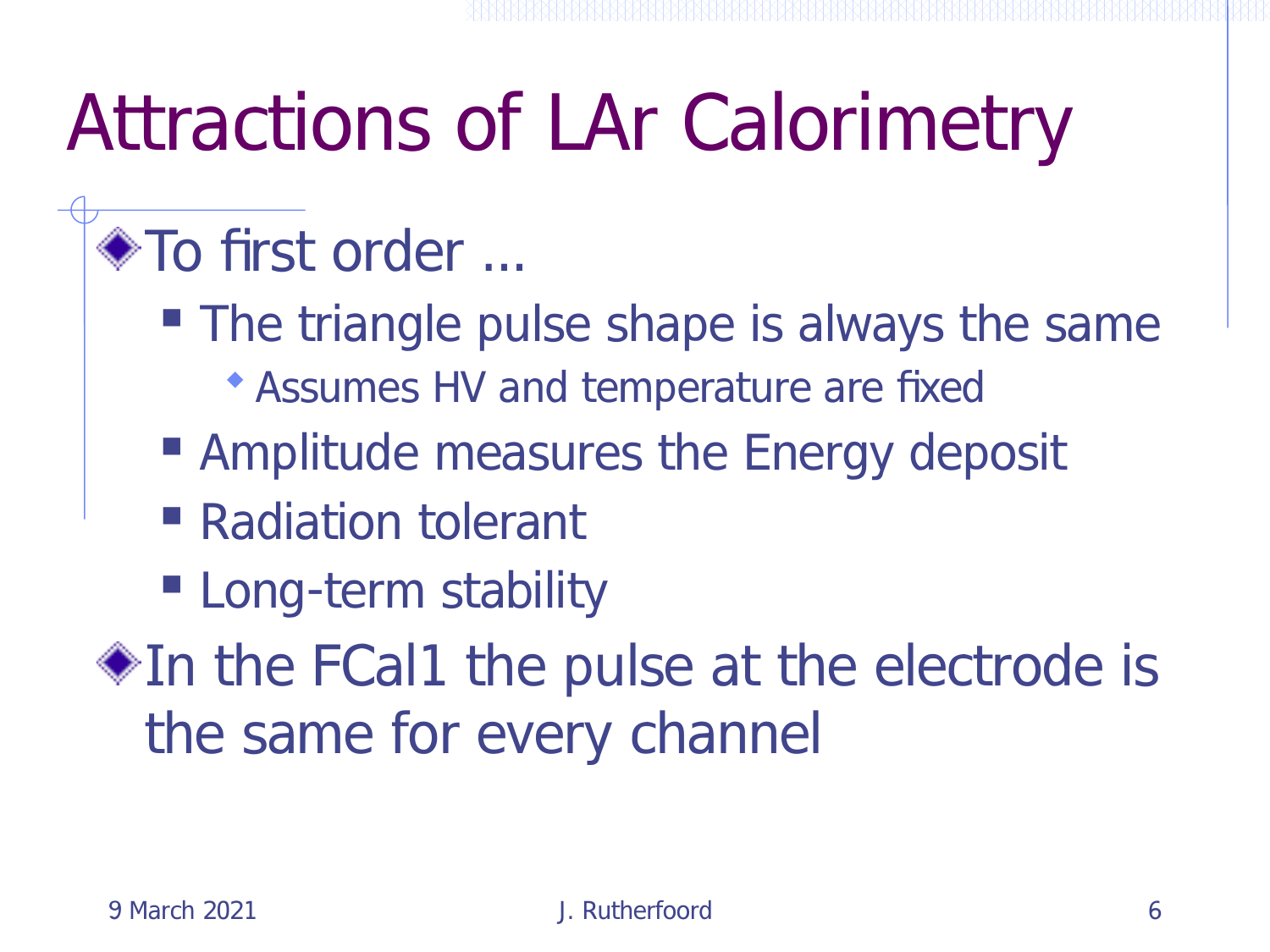

# Attractions of LAr Calorimetry
To first order …
The triangle pulse shape is always the same
Assumes HV and temperature are fixed
Amplitude measures the Energy deposit
Radiation tolerant
Long-term stability
In the FCal1 the pulse at the electrode is the same for every channel
9 March 2021
J. Rutherfoord
6